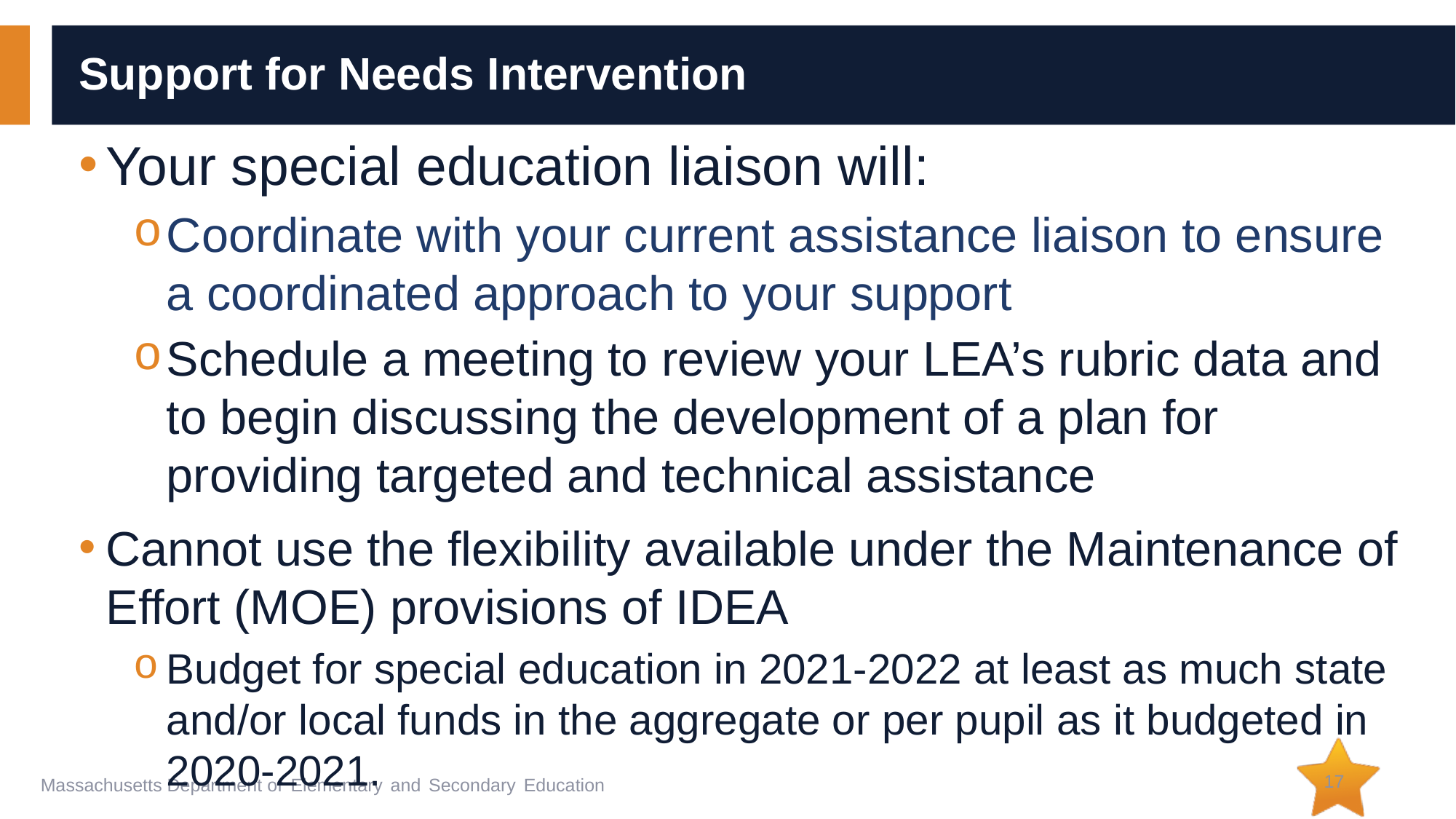

# Support for Needs Intervention
Your special education liaison will:
Coordinate with your current assistance liaison to ensure a coordinated approach to your support
Schedule a meeting to review your LEA’s rubric data and to begin discussing the development of a plan for providing targeted and technical assistance
Cannot use the flexibility available under the Maintenance of Effort (MOE) provisions of IDEA
Budget for special education in 2021-2022 at least as much state and/or local funds in the aggregate or per pupil as it budgeted in 2020-2021.

17